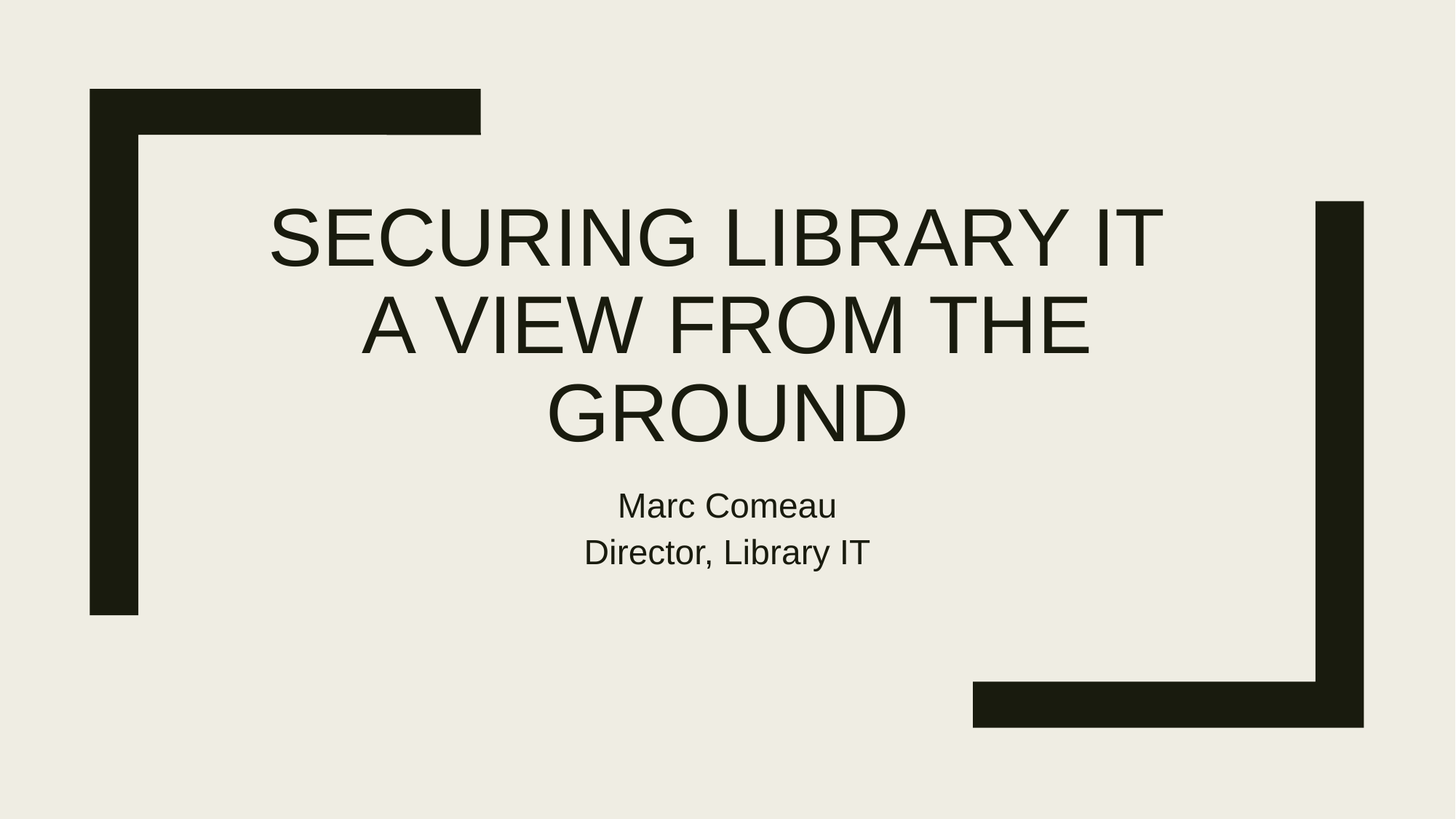

# Securing Library IT A View From The Ground
Marc Comeau
Director, Library IT